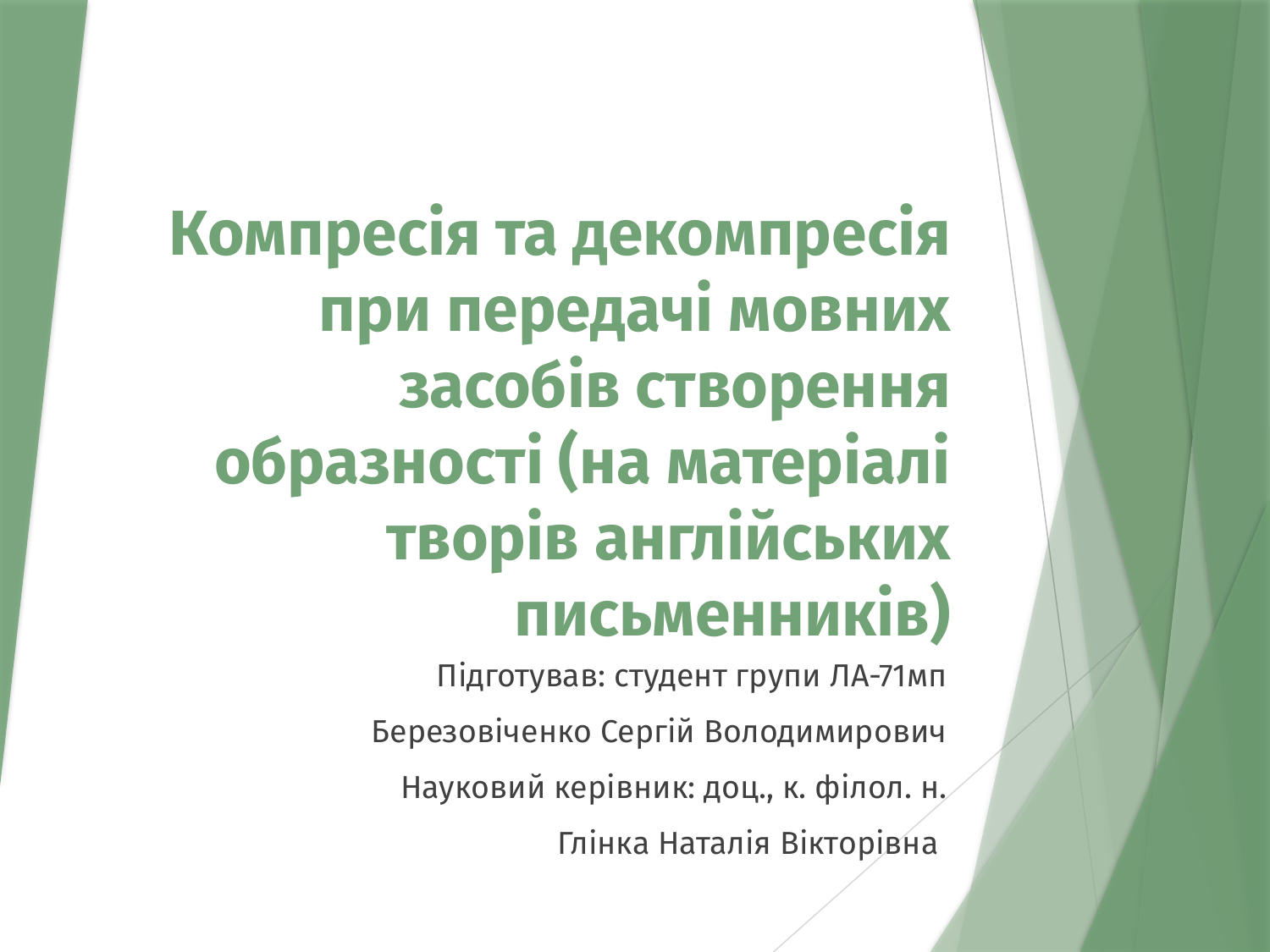

# Компресія та декомпресія при передачі мовних засобів створення образності (на матеріалі творів англійських письменників)
Підготував: студент групи ЛА-71мп
Березовіченко Сергій Володимирович
Науковий керівник: доц., к. філол. н.
Глінка Наталія Вікторівна